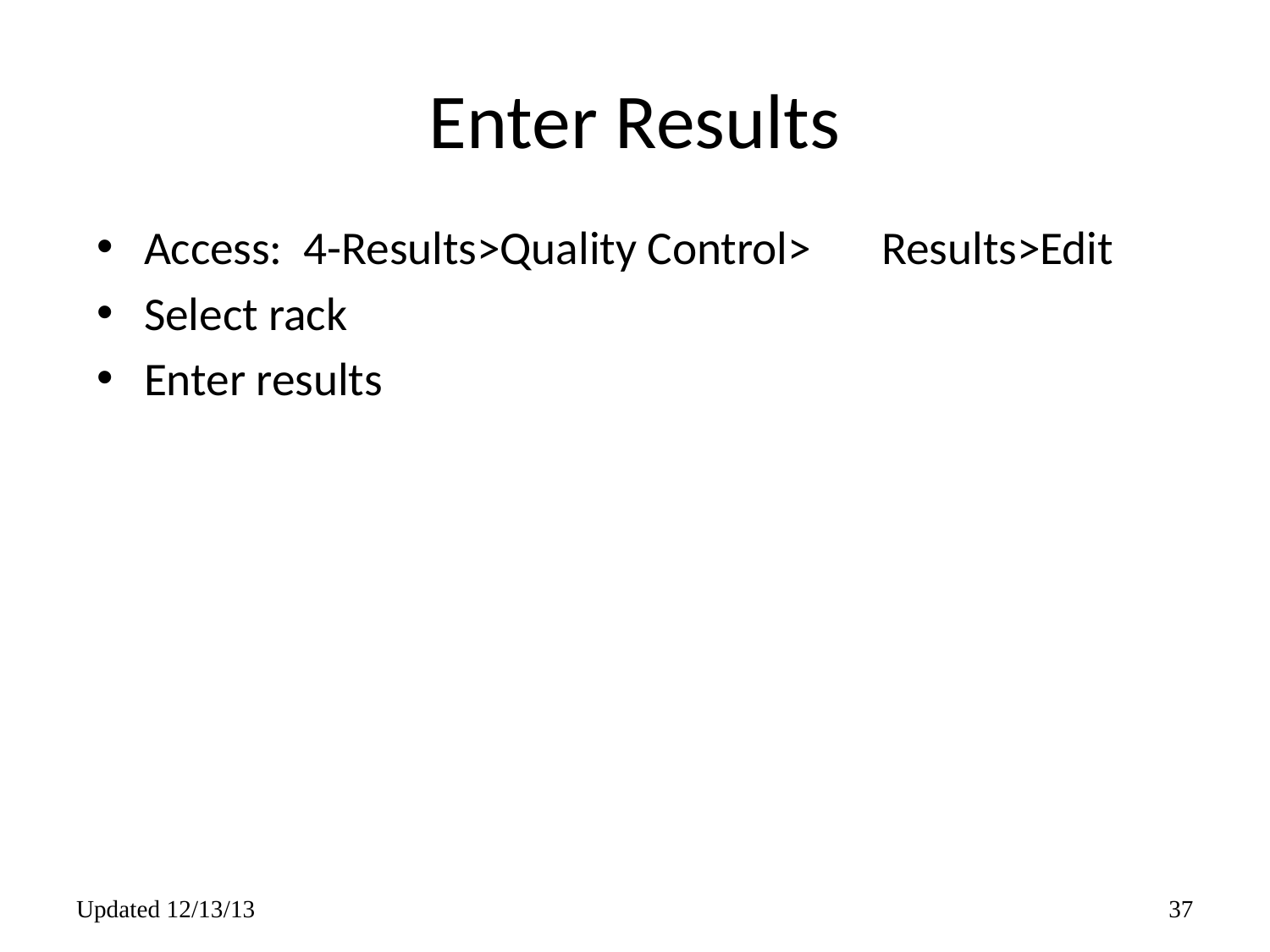

# Enter Results
Access:  4-Results>Quality Control> 	Results>Edit
Select rack
Enter results
Updated 12/13/13
37